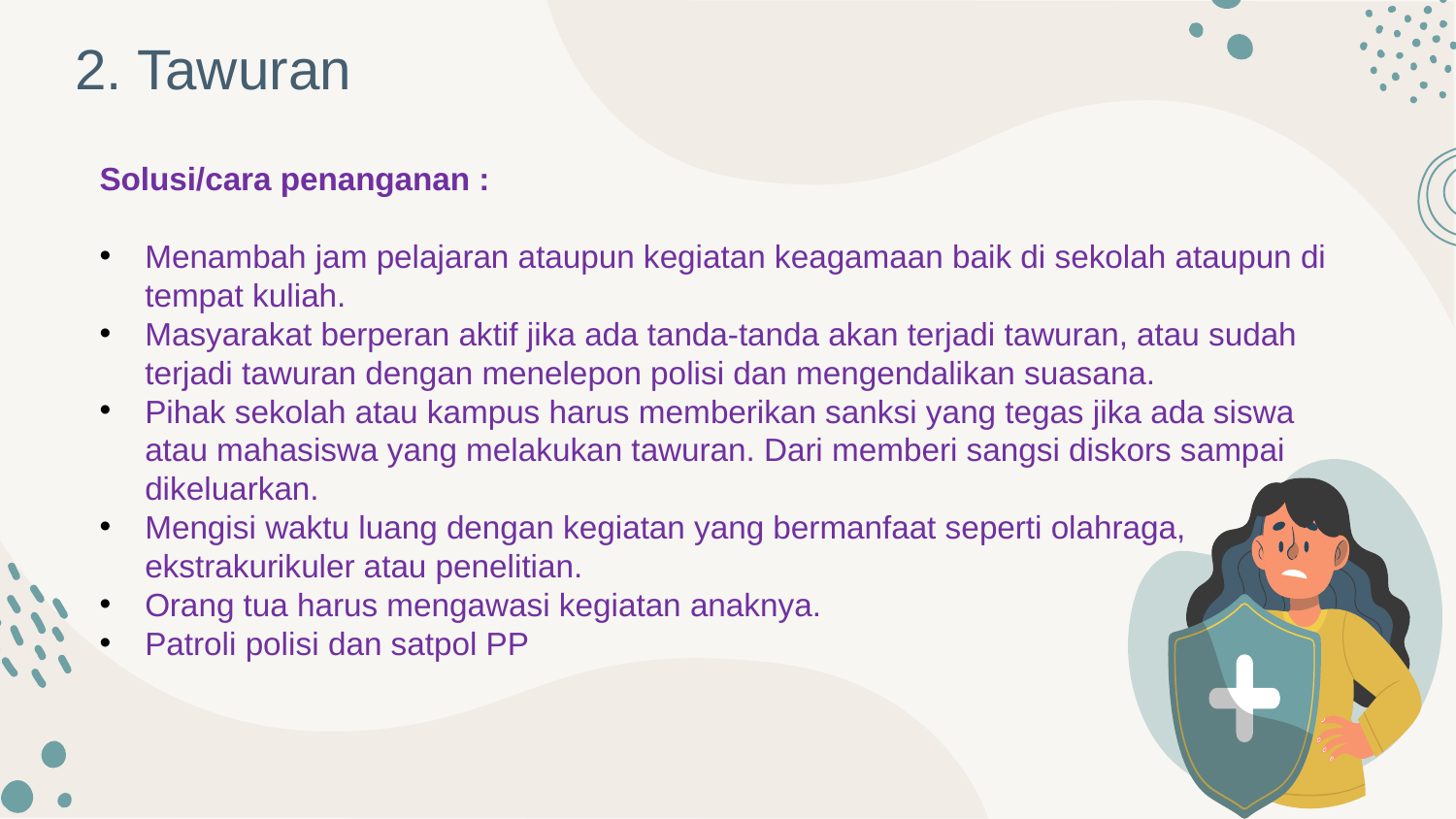

2. Tawuran

Solusi/cara penanganan :

Menambah jam pelajaran ataupun kegiatan keagamaan baik di sekolah ataupun di tempat kuliah.
Masyarakat berperan aktif jika ada tanda-tanda akan terjadi tawuran, atau sudah terjadi tawuran dengan menelepon polisi dan mengendalikan suasana.
Pihak sekolah atau kampus harus memberikan sanksi yang tegas jika ada siswa atau mahasiswa yang melakukan tawuran. Dari memberi sangsi diskors sampai dikeluarkan.
Mengisi waktu luang dengan kegiatan yang bermanfaat seperti olahraga, ekstrakurikuler atau penelitian.
Orang tua harus mengawasi kegiatan anaknya.
Patroli polisi dan satpol PP